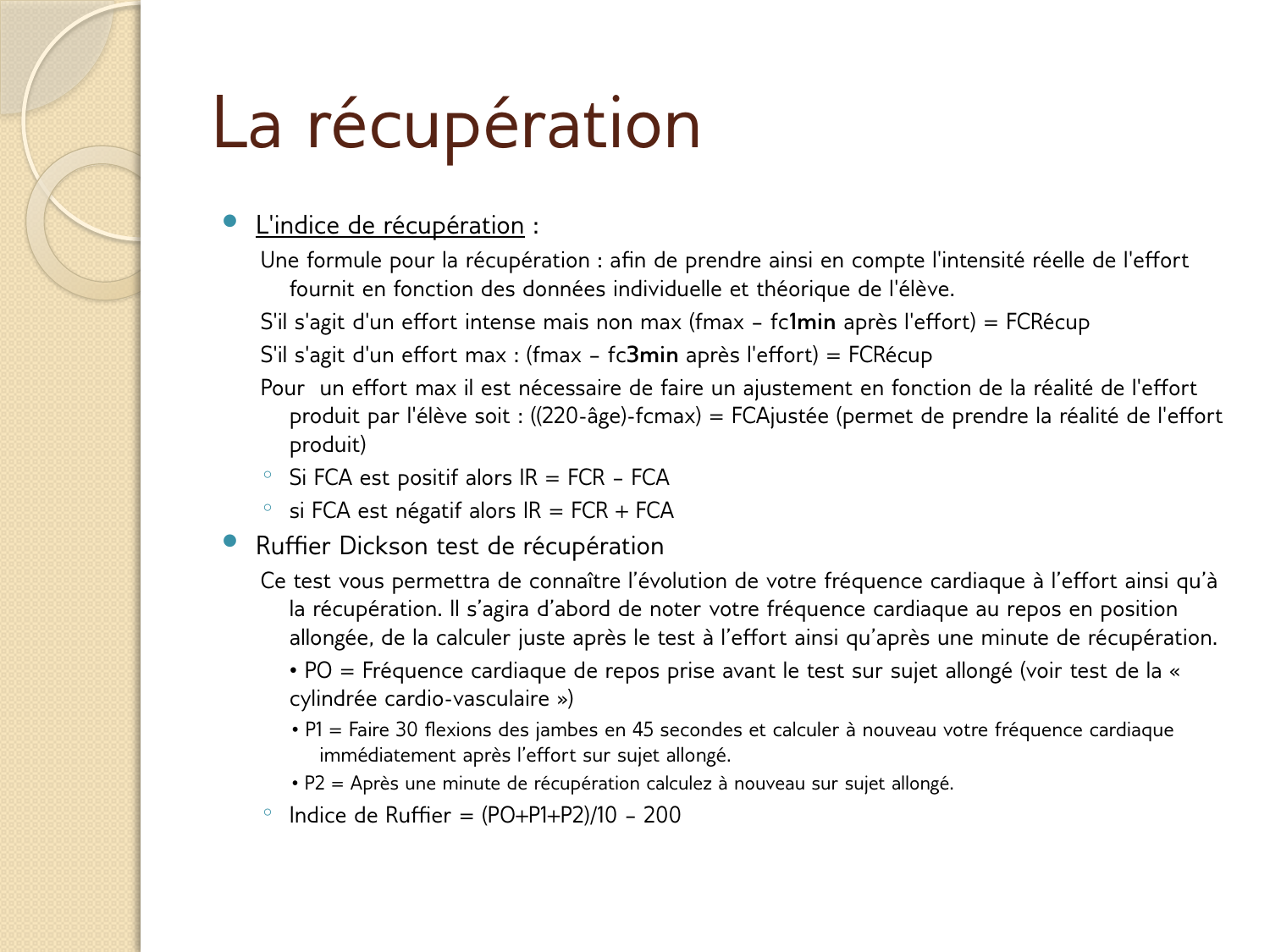

# La récupération
L'indice de récupération :
Une formule pour la récupération : afin de prendre ainsi en compte l'intensité réelle de l'effort fournit en fonction des données individuelle et théorique de l'élève.
S'il s'agit d'un effort intense mais non max (fmax – fc1min après l'effort) = FCRécup
S'il s'agit d'un effort max : (fmax – fc3min après l'effort) = FCRécup
Pour  un effort max il est nécessaire de faire un ajustement en fonction de la réalité de l'effort produit par l'élève soit : ((220-âge)-fcmax) = FCAjustée (permet de prendre la réalité de l'effort produit)
Si FCA est positif alors IR = FCR – FCA
si FCA est négatif alors IR = FCR + FCA
Ruffier Dickson test de récupération
Ce test vous permettra de connaître l’évolution de votre fréquence cardiaque à l’effort ainsi qu’à la récupération. Il s’agira d’abord de noter votre fréquence cardiaque au repos en position allongée, de la calculer juste après le test à l’effort ainsi qu’après une minute de récupération.
	• PO = Fréquence cardiaque de repos prise avant le test sur sujet allongé (voir test de la « cylindrée cardio-vasculaire »)
• P1 = Faire 30 flexions des jambes en 45 secondes et calculer à nouveau votre fréquence cardiaque immédiatement après l’effort sur sujet allongé.
• P2 = Après une minute de récupération calculez à nouveau sur sujet allongé.
Indice de Ruffier = (PO+P1+P2)/10 – 200